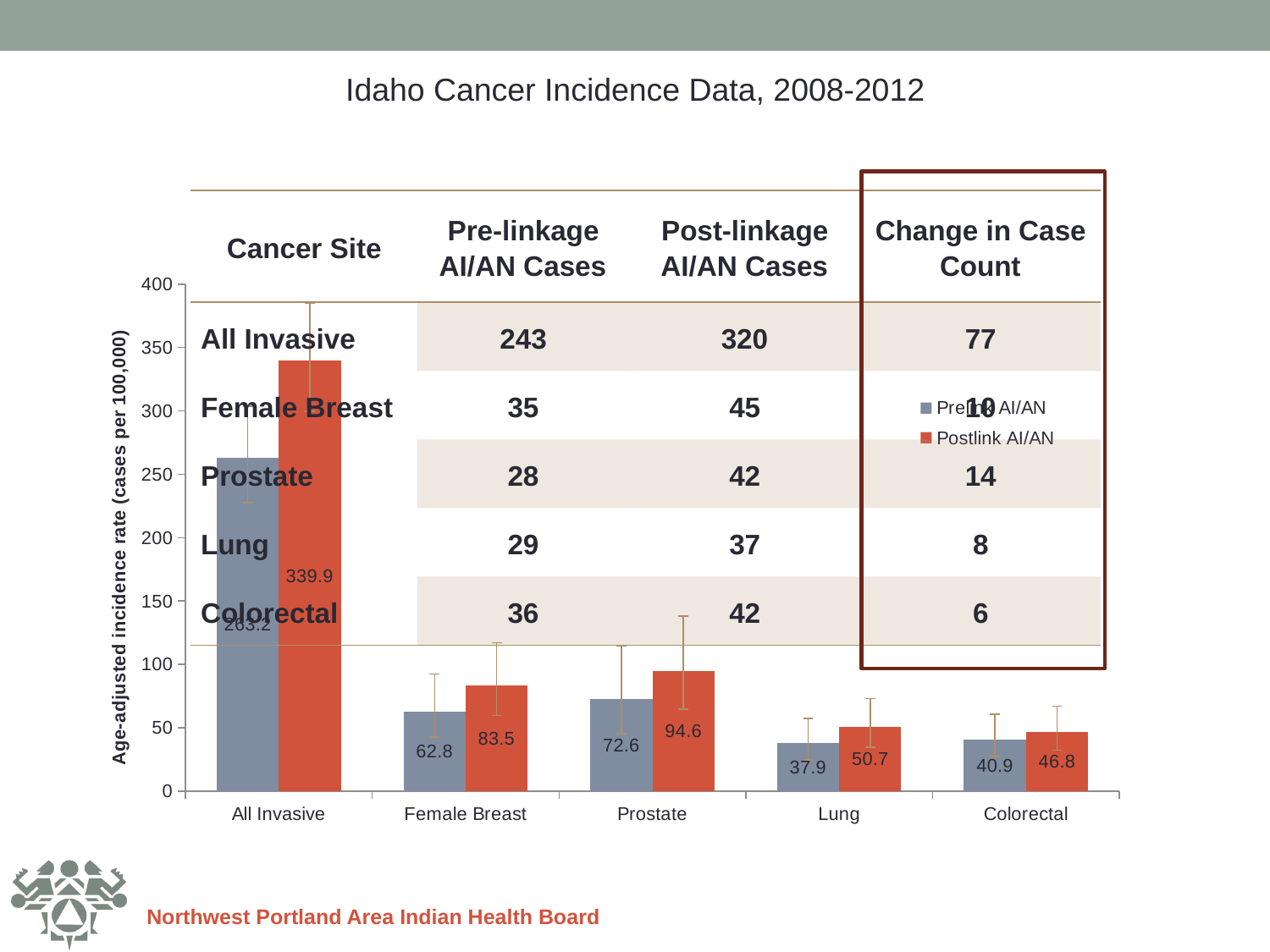

Idaho Cancer Incidence Data, 2008-2012

| Cancer Site | Pre-linkage AI/AN Cases | Post-linkage AI/AN Cases | Change in Case Count |
| --- | --- | --- | --- |
| All Invasive | 243 | 320 | 77 |
| Female Breast | 35 | 45 | 10 |
| Prostate | 28 | 42 | 14 |
| Lung | 29 | 37 | 8 |
| Colorectal | 36 | 42 | 6 |

### Chart

| Category | Prelink AI/AN | Postlink AI/AN |
|---|---|---|
| All Invasive | 263.157 | 339.851 |
| Female Breast | 62.764 | 83.468 |
| Prostate | 72.573 | 94.596 |
| Lung | 37.865 | 50.702 |
| Colorectal | 40.861 | 46.76 |